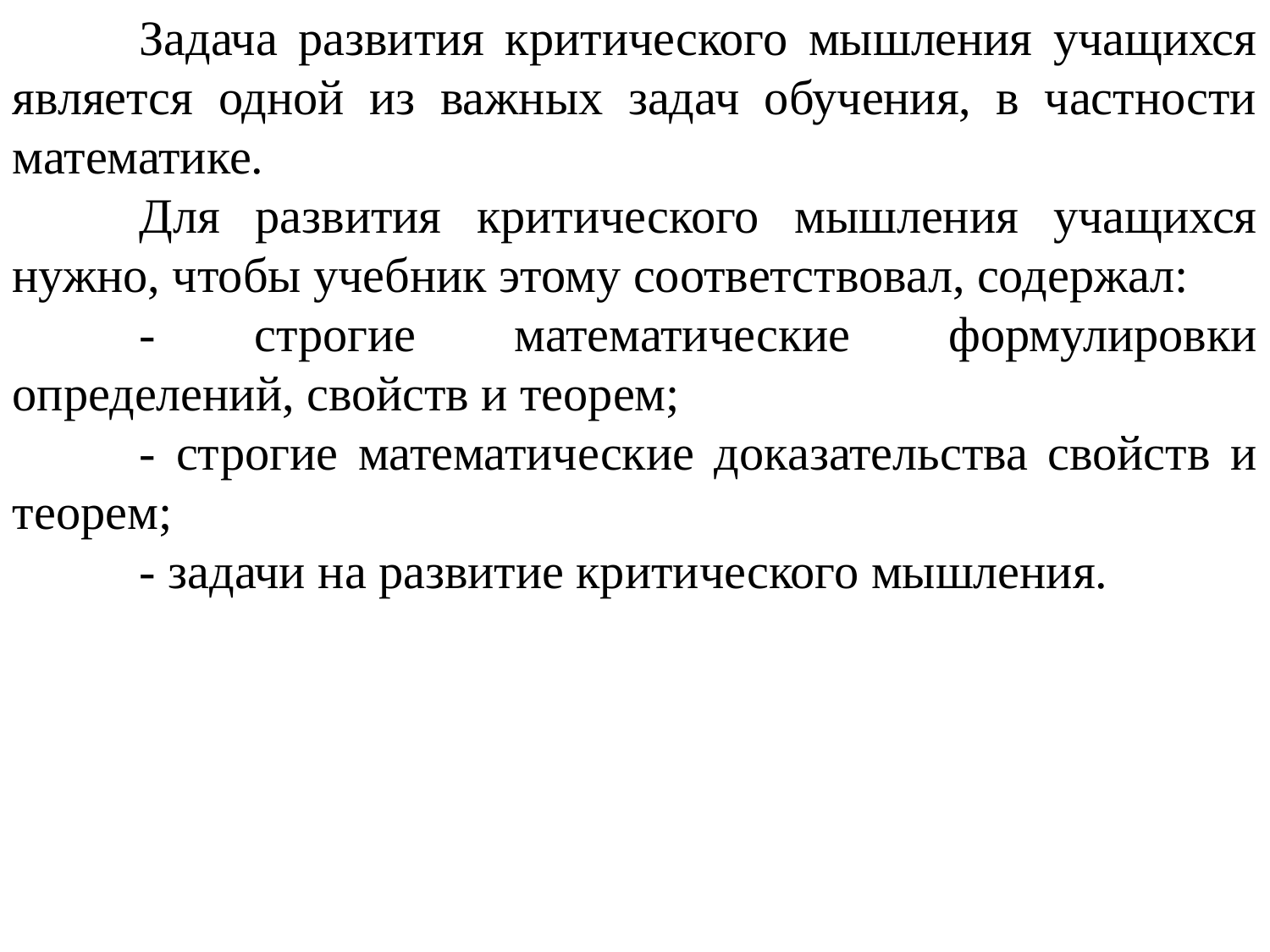

Задача развития критического мышления учащихся является одной из важных задач обучения, в частности математике.
	Для развития критического мышления учащихся нужно, чтобы учебник этому соответствовал, содержал:
	- строгие математические формулировки определений, свойств и теорем;
	- строгие математические доказательства свойств и теорем;
	- задачи на развитие критического мышления.